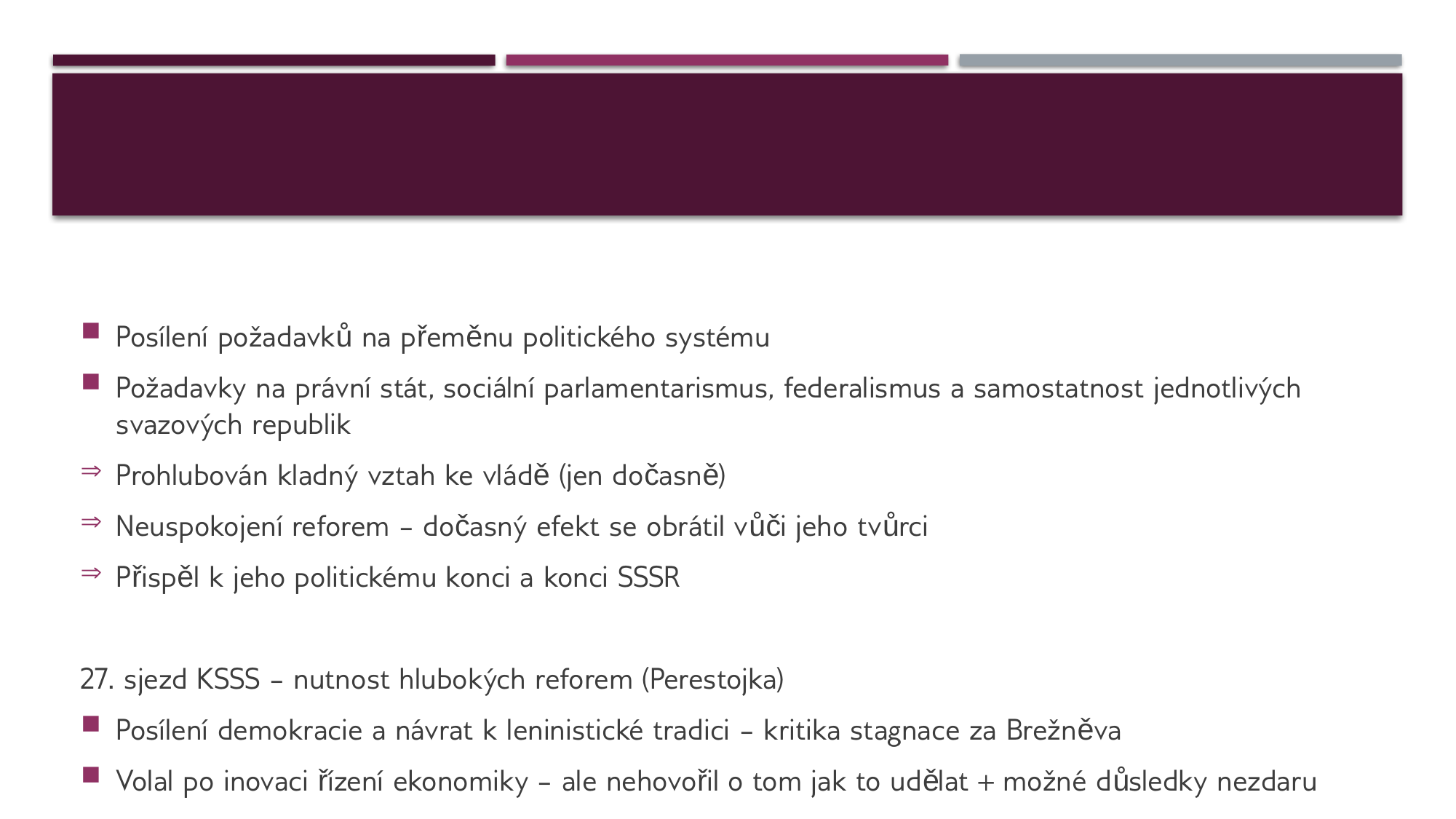

#

Posílení požadavků na přeměnu politického systému
Požadavky na právní stát, sociální parlamentarismus, federalismus a samostatnost jednotlivých svazových republik
Prohlubován kladný vztah ke vládě (jen dočasně)
Neuspokojení reforem – dočasný efekt se obrátil vůči jeho tvůrci
Přispěl k jeho politickému konci a konci SSSR

27. sjezd KSSS – nutnost hlubokých reforem (Perestojka)
Posílení demokracie a návrat k leninistické tradici – kritika stagnace za Brežněva
Volal po inovaci řízení ekonomiky – ale nehovořil o tom jak to udělat + možné důsledky nezdaru